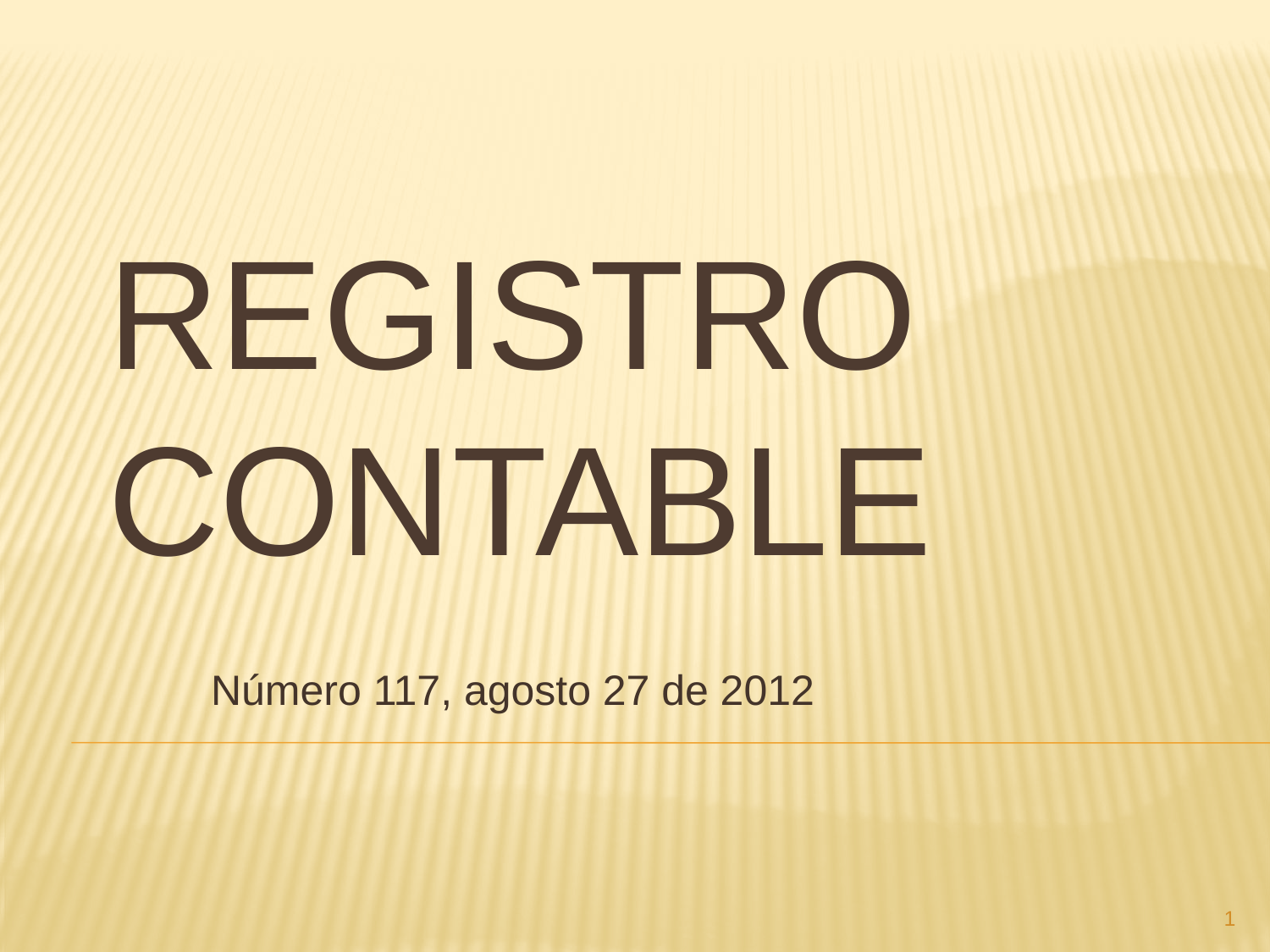

# Registro contable
Número 117, agosto 27 de 2012
1